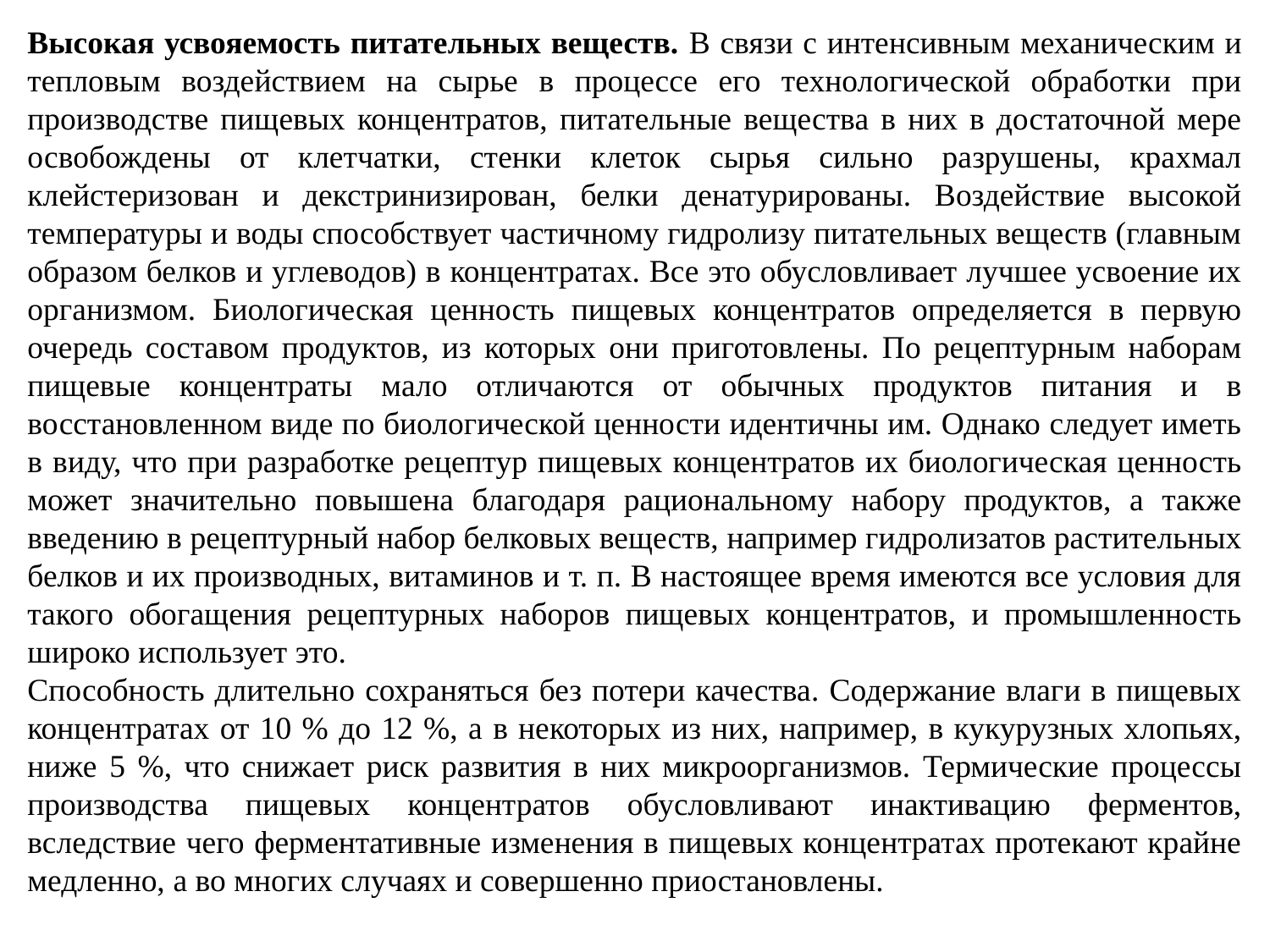

Высокая усвояемость питательных веществ. В связи с интенсивным механическим и тепловым воздействием на сырье в процессе его технологической обработки при производстве пищевых концентратов, питательные вещества в них в достаточной мере освобождены от клетчатки, стенки клеток сырья сильно разрушены, крахмал клейстеризован и декстринизирован, белки денатурированы. Воздействие высокой температуры и воды способствует частичному гидролизу питательных веществ (главным образом белков и углеводов) в концентратах. Все это обусловливает лучшее усвоение их организмом. Биологическая ценность пищевых концентратов определяется в первую очередь составом продуктов, из которых они приготовлены. По рецептурным наборам пищевые концентраты мало отличаются от обычных продуктов питания и в восстановленном виде по биологической ценности идентичны им. Однако следует иметь в виду, что при разработке рецептур пищевых концентратов их биологическая ценность может значительно повышена благодаря рациональному набору продуктов, а также введению в рецептурный набор белковых веществ, например гидролизатов растительных белков и их производных, витаминов и т. п. В настоящее время имеются все условия для такого обогащения рецептурных наборов пищевых концентратов, и промышленность широко использует это.
Способность длительно сохраняться без потери качества. Содержание влаги в пищевых концентратах от 10 % до 12 %, а в некоторых из них, например, в кукурузных хлопьях, ниже 5 %, что снижает риск развития в них микроорганизмов. Термические процессы производства пищевых концентратов обусловливают инактивацию ферментов, вследствие чего ферментативные изменения в пищевых концентратах протекают крайне медленно, а во многих случаях и совершенно приостановлены.